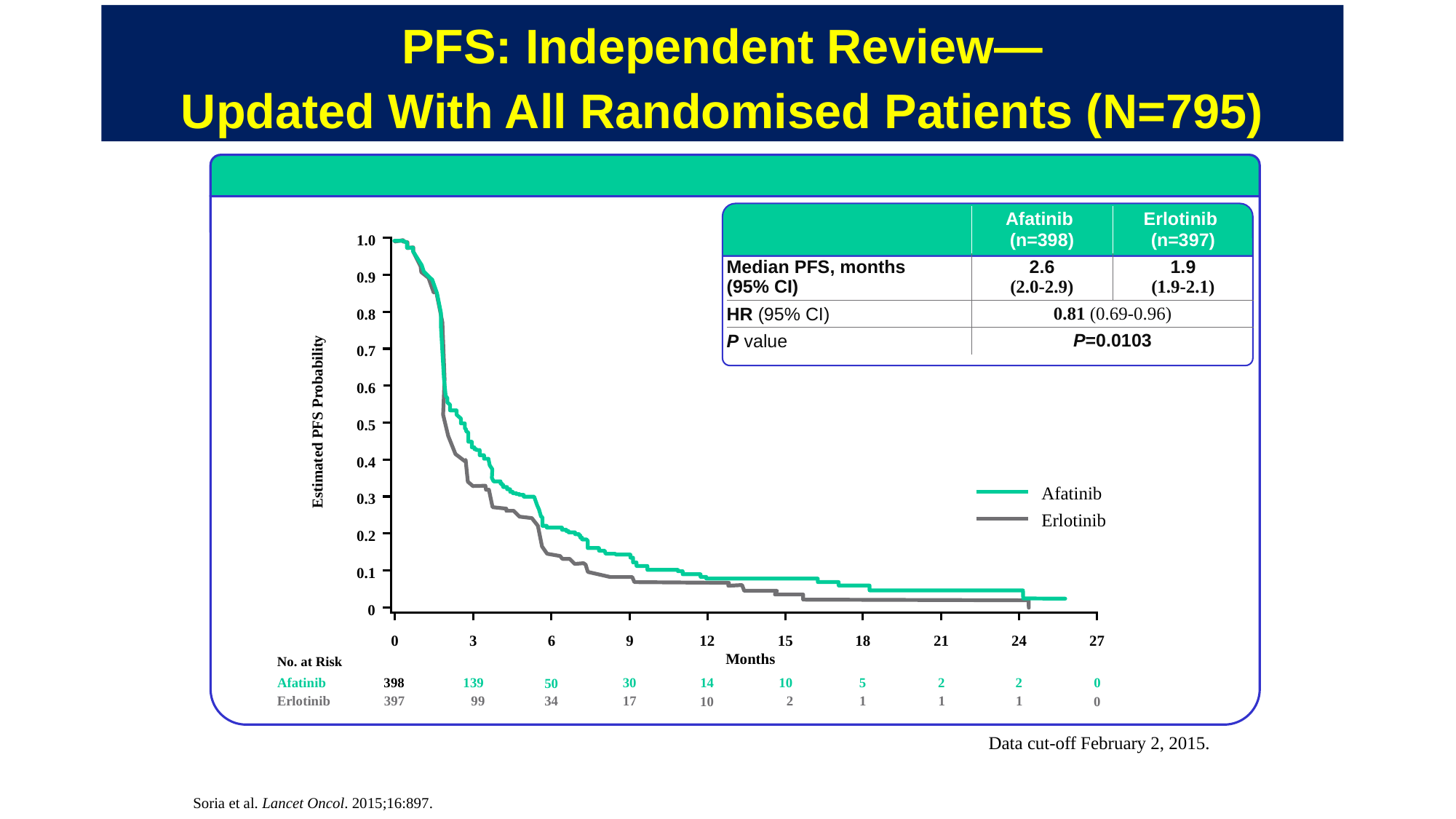

# PFS: Independent Review— Updated With All Randomised Patients (N=795)

|  | Afatinib (n=398) | Erlotinib (n=397) |
| --- | --- | --- |
| Median PFS, months (95% CI) | 2.6 (2.0-2.9) | 1.9 (1.9-2.1) |
| HR (95% CI) | 0.81 (0.69-0.96) |  |
| P value | P=0.0103 |  |
1.0

0.9
0.8
0.7
0.6
0.5
Estimated PFS Probability
0.4
Afatinib
0.3
Erlotinib
0.2
0.1
0
0
3
6
9
12
15
18
21
24
27
No. at Risk
Months
0
14
139
10
2
Afatinib
2
30
5
398
50
Erlotinib
1
17
2
1
34
1
397
99
10
0
Data cut-off February 2, 2015.
Soria et al. Lancet Oncol. 2015;16:897.